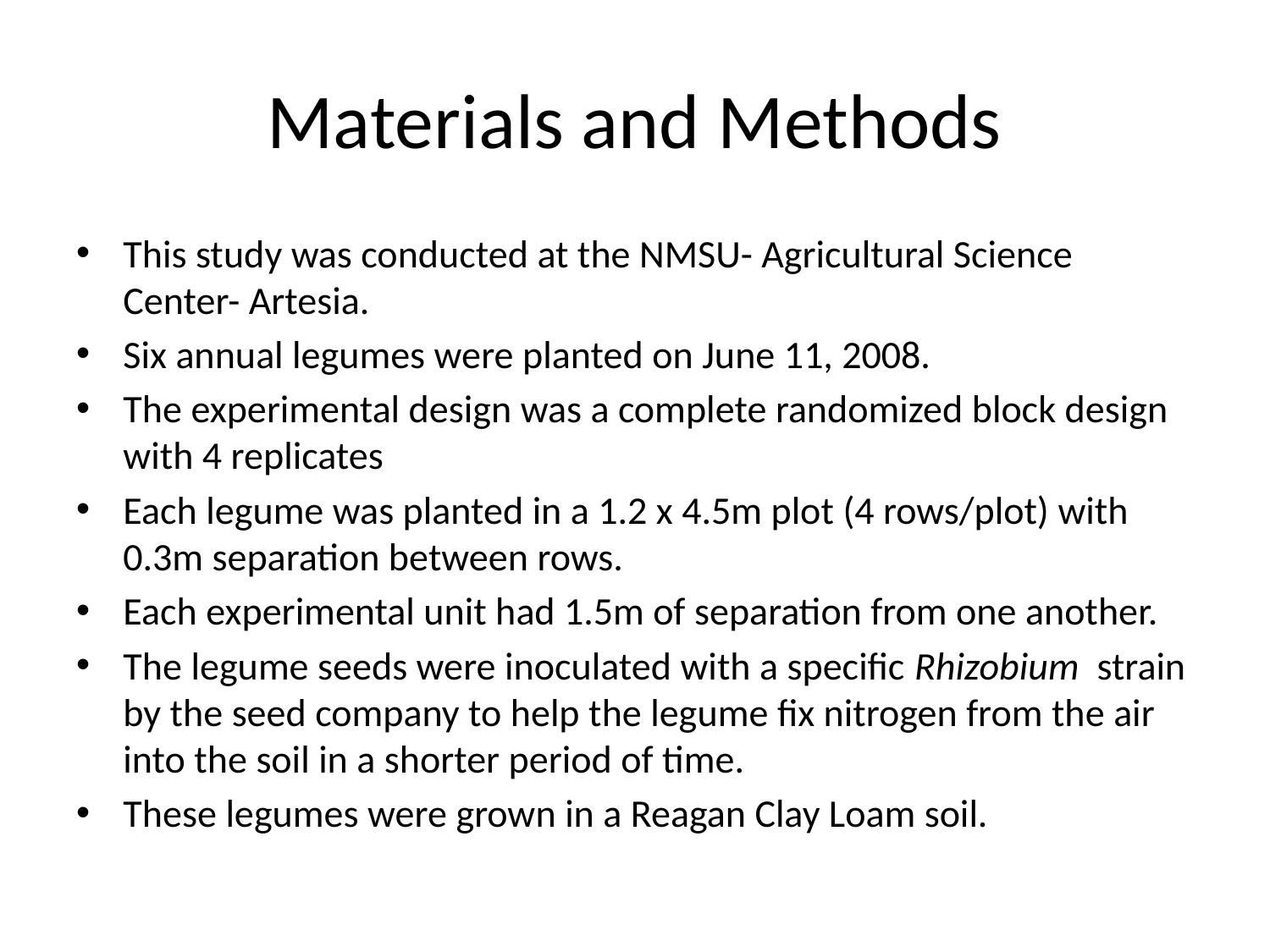

# Materials and Methods
This study was conducted at the NMSU- Agricultural Science Center- Artesia.
Six annual legumes were planted on June 11, 2008.
The experimental design was a complete randomized block design with 4 replicates
Each legume was planted in a 1.2 x 4.5m plot (4 rows/plot) with 0.3m separation between rows.
Each experimental unit had 1.5m of separation from one another.
The legume seeds were inoculated with a specific Rhizobium  strain by the seed company to help the legume fix nitrogen from the air into the soil in a shorter period of time.
These legumes were grown in a Reagan Clay Loam soil.